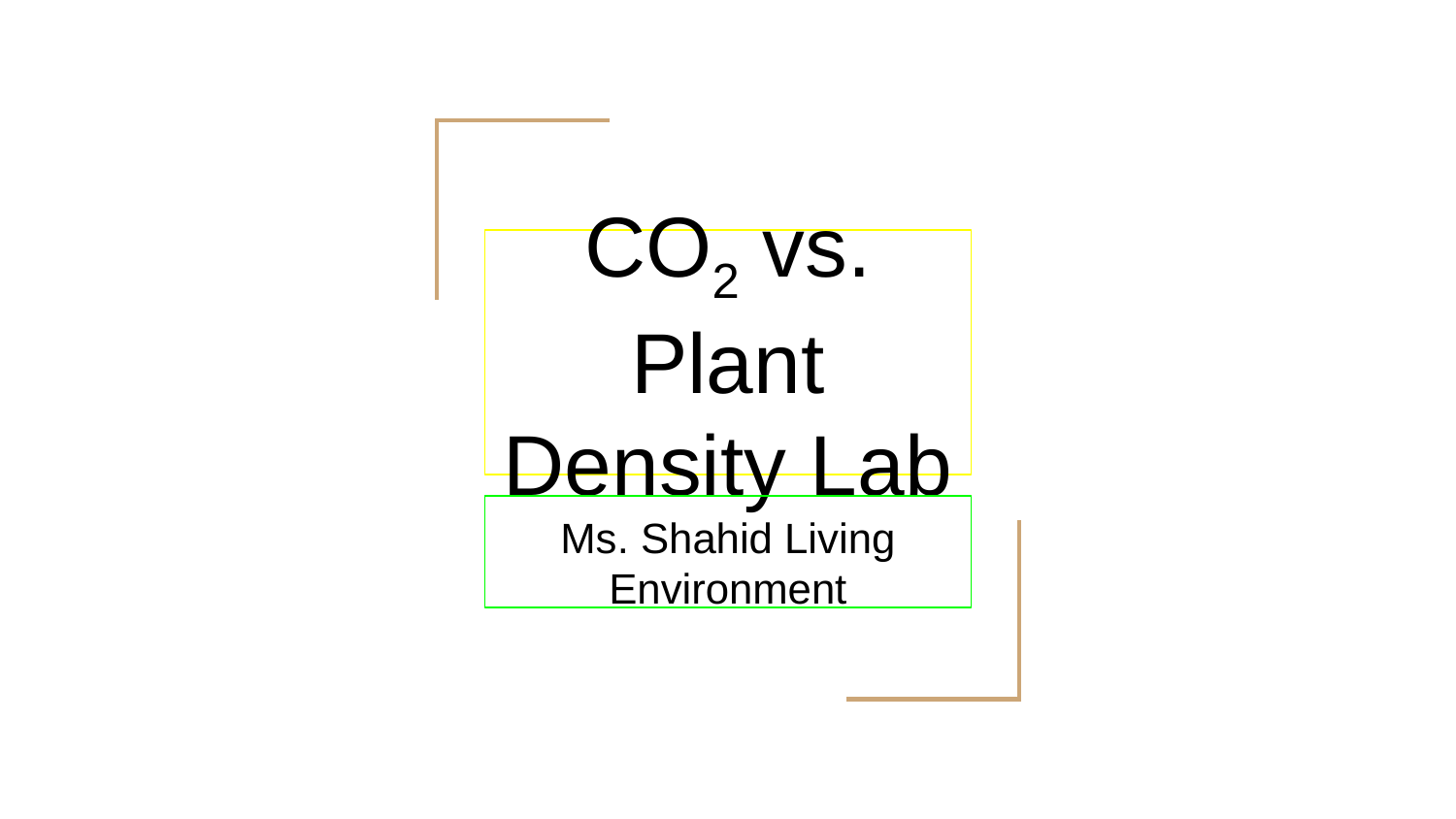

# CO2 vs. Plant Density Lab
Ms. Shahid Living Environment